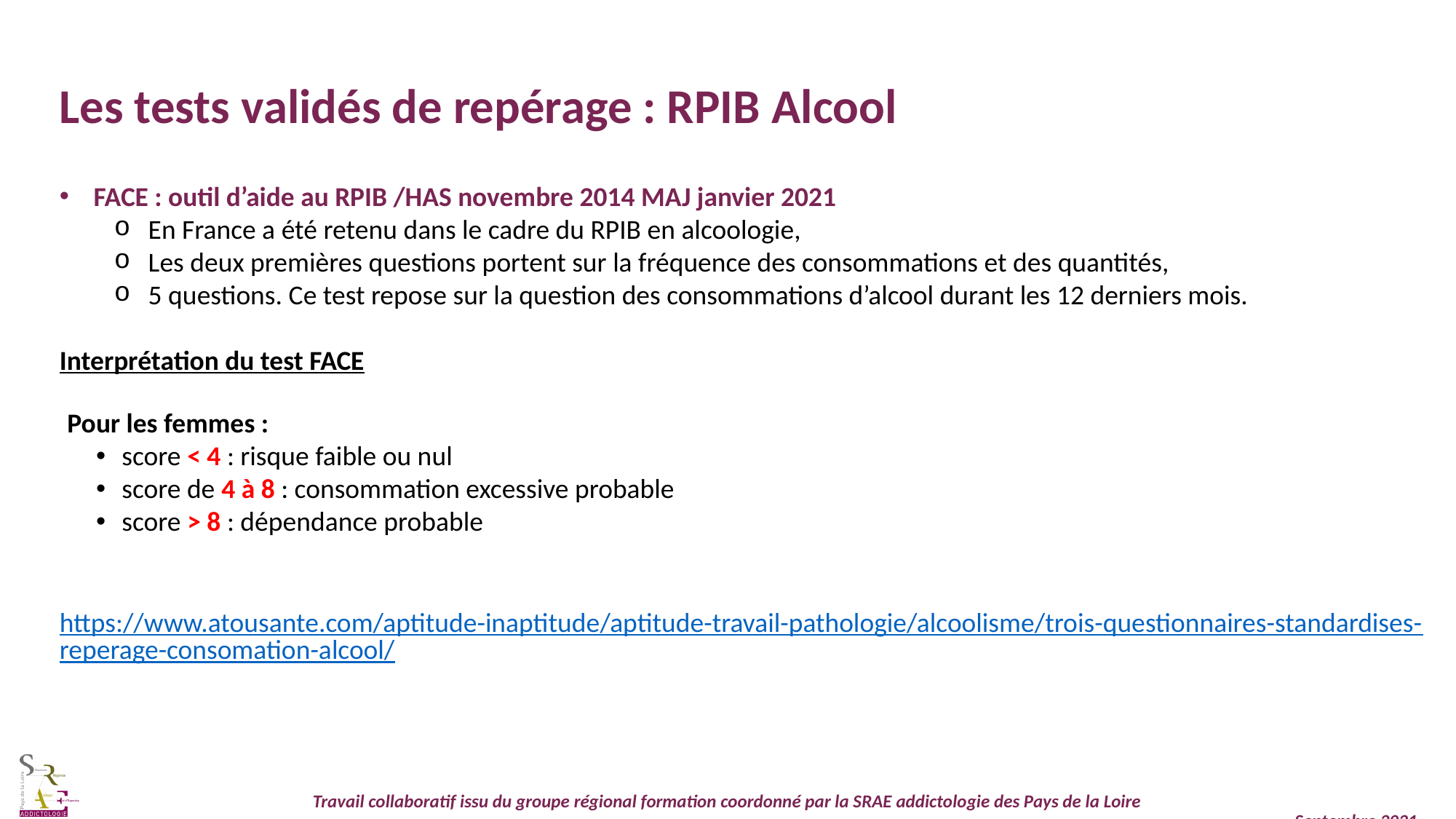

Les tests validés de repérage : RPIB Alcool

FACE : outil d’aide au RPIB /HAS novembre 2014 MAJ janvier 2021
En France a été retenu dans le cadre du RPIB en alcoologie,
Les deux premières questions portent sur la fréquence des consommations et des quantités,
5 questions. Ce test repose sur la question des consommations d’alcool durant les 12 derniers mois.

Interprétation du test FACE

https://www.atousante.com/aptitude-inaptitude/aptitude-travail-pathologie/alcoolisme/trois-questionnaires-standardises-reperage-consomation-alcool/

Pour les femmes :
score < 4 : risque faible ou nul
score de 4 à 8 : consommation excessive probable
score > 8 : dépendance probable